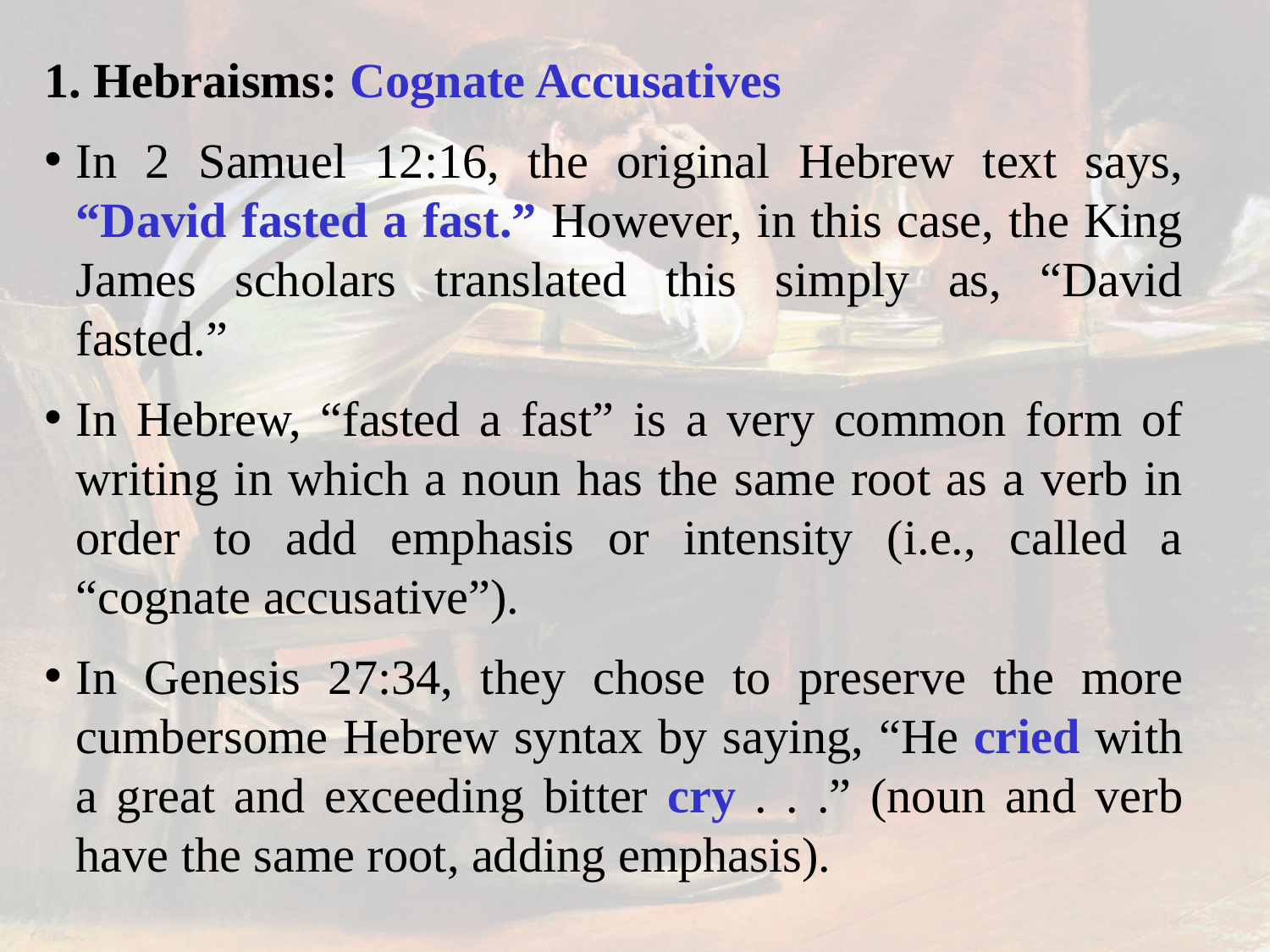

1. Hebraisms: Cognate Accusatives
In 2 Samuel 12:16, the original Hebrew text says, “David fasted a fast.” However, in this case, the King James scholars translated this simply as, “David fasted.”
In Hebrew, “fasted a fast” is a very common form of writing in which a noun has the same root as a verb in order to add emphasis or intensity (i.e., called a “cognate accusative”).
In Genesis 27:34, they chose to preserve the more cumbersome Hebrew syntax by saying, “He cried with a great and exceeding bitter cry . . .” (noun and verb have the same root, adding emphasis).